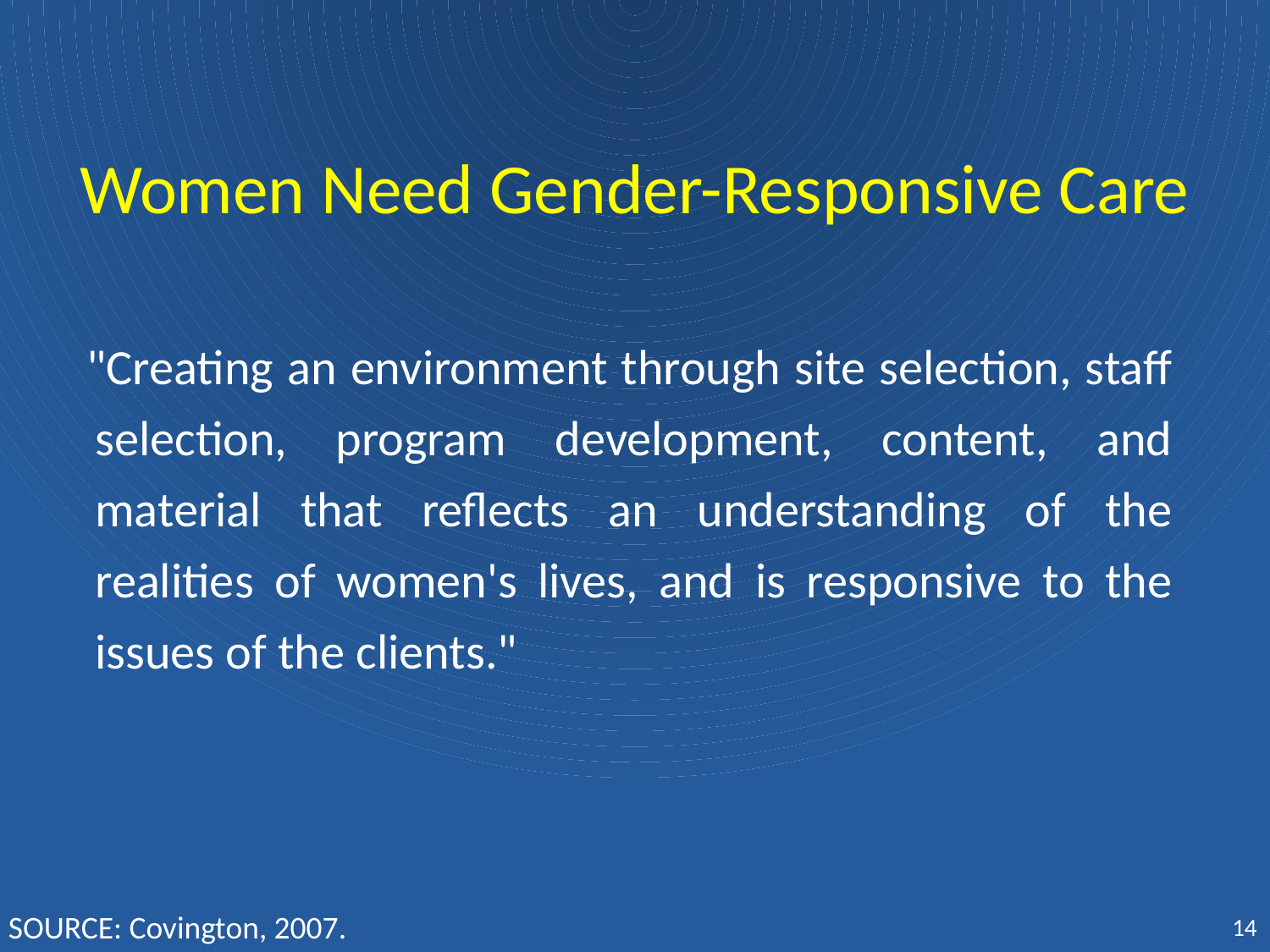

# Women Need Gender-Responsive Care
"Creating an environment through site selection, staff selection, program development, content, and material that reflects an understanding of the realities of women's lives, and is responsive to the issues of the clients."

SOURCE: Covington, 2007.
14